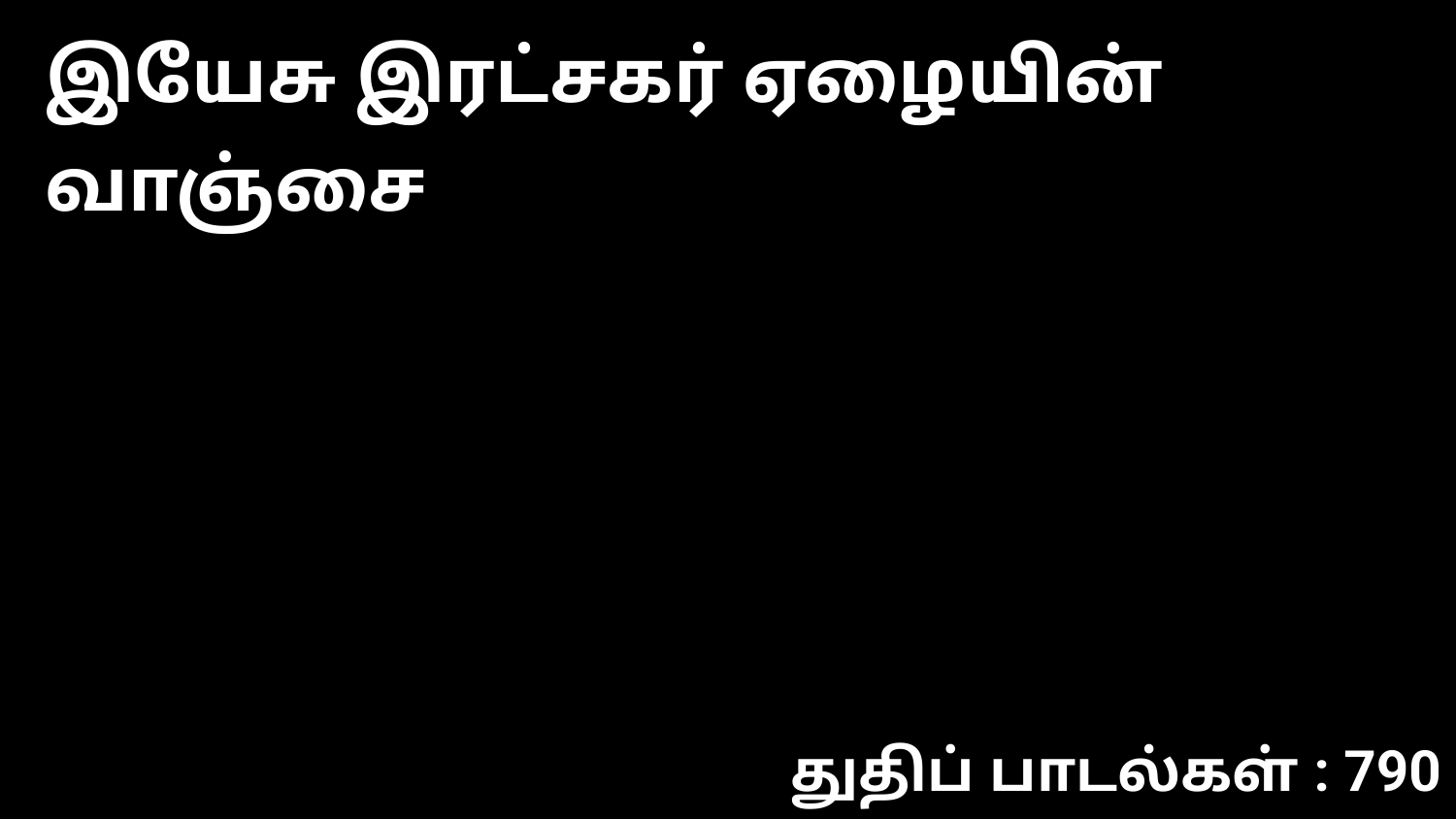

இயேசு இரட்சகர் ஏழையின் வாஞ்சை
துதிப் பாடல்கள் : 790